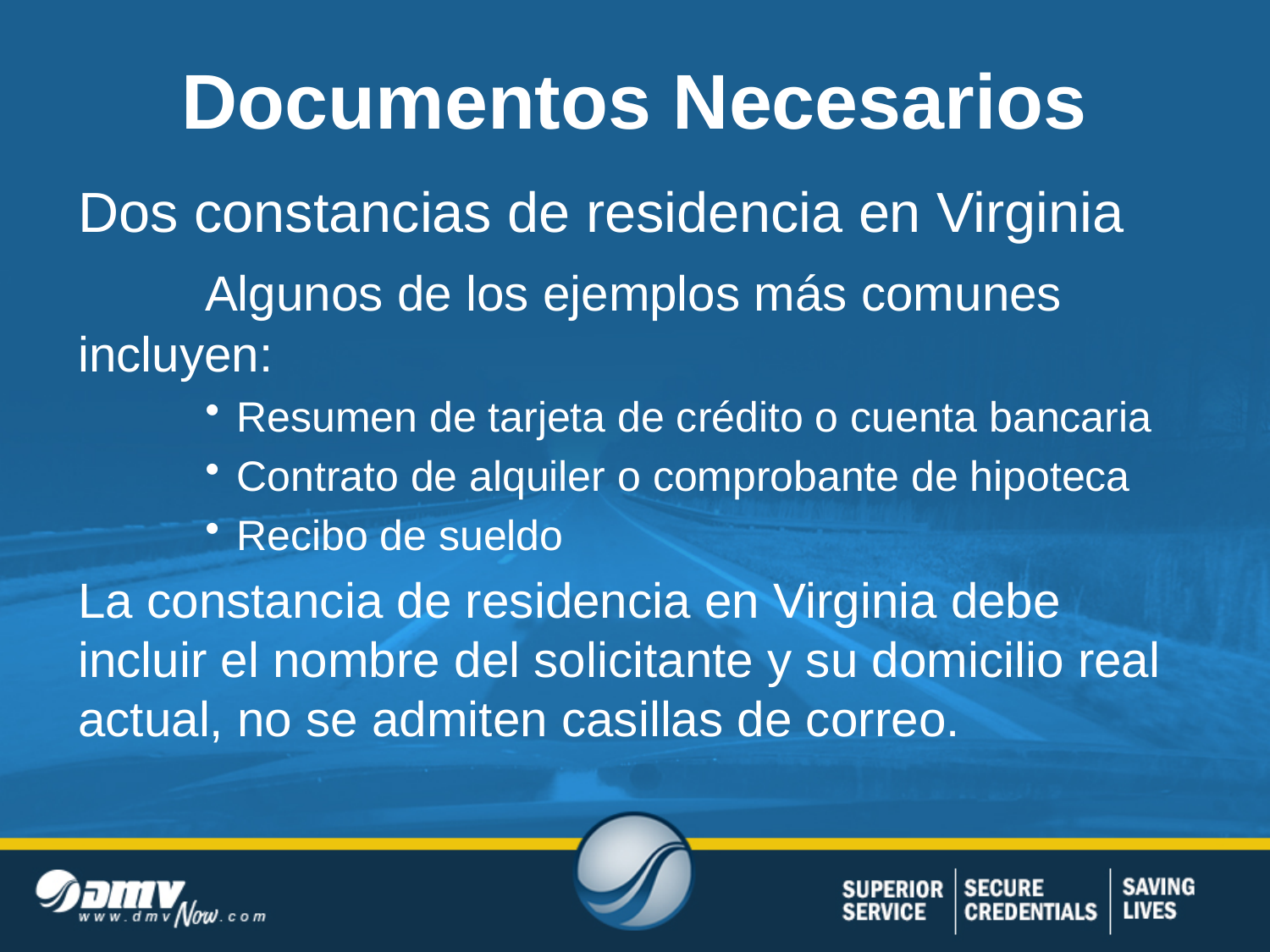

# Documentos Necesarios
Dos constancias de residencia en Virginia
	Algunos de los ejemplos más comunes 	incluyen:
Resumen de tarjeta de crédito o cuenta bancaria
Contrato de alquiler o comprobante de hipoteca
Recibo de sueldo
La constancia de residencia en Virginia debe incluir el nombre del solicitante y su domicilio real actual, no se admiten casillas de correo.